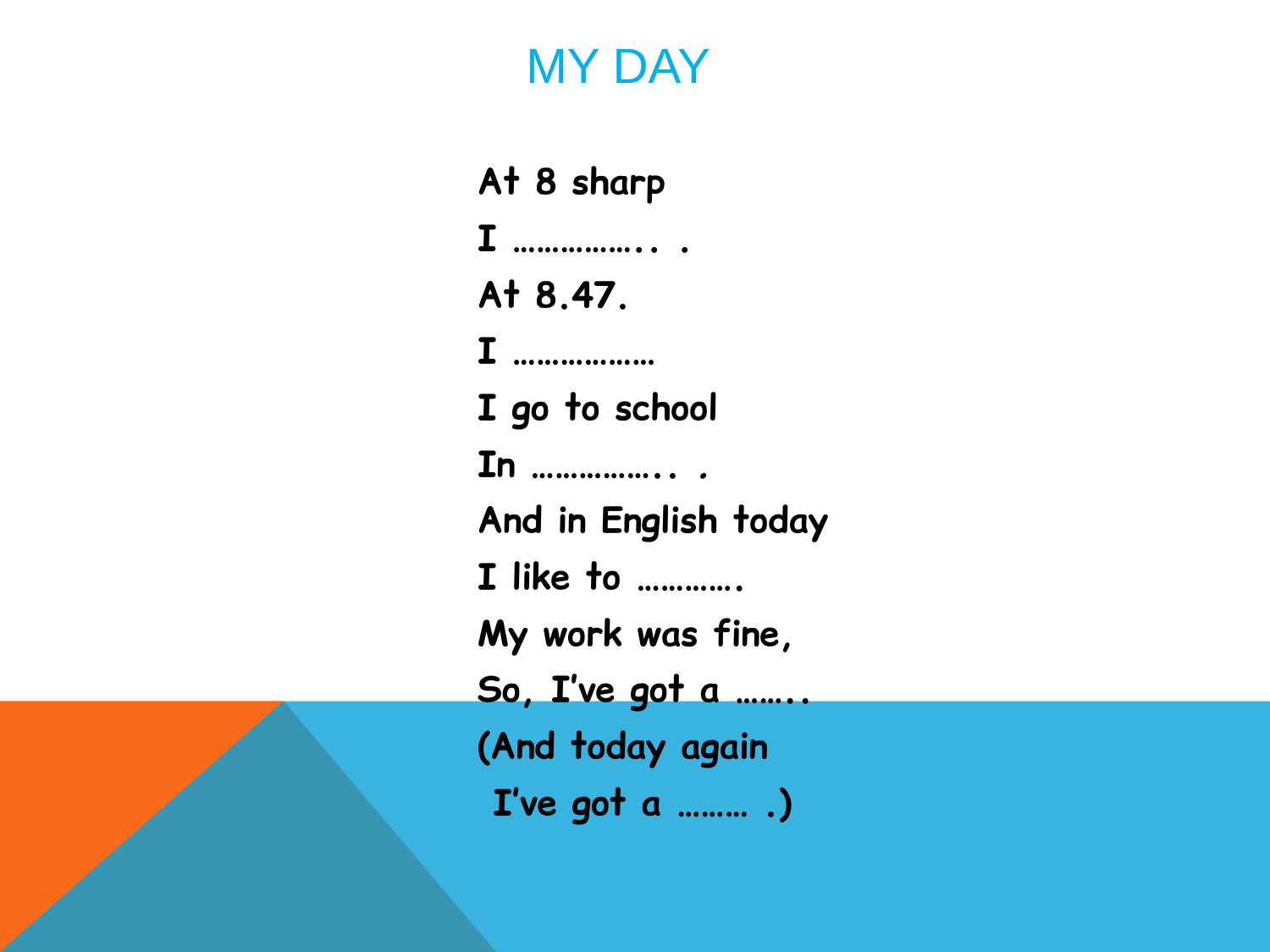

# My Day
                       At 8 sharp
                       I …………….. .
                       At 8.47.
                       I ………………
                       I go to school
                       In …………….. .
                       And in English today
                       I like to ………….
                       My work was fine,
                       So, I’ve got a ……..
                       (And today again
                        I’ve got a ……… .)